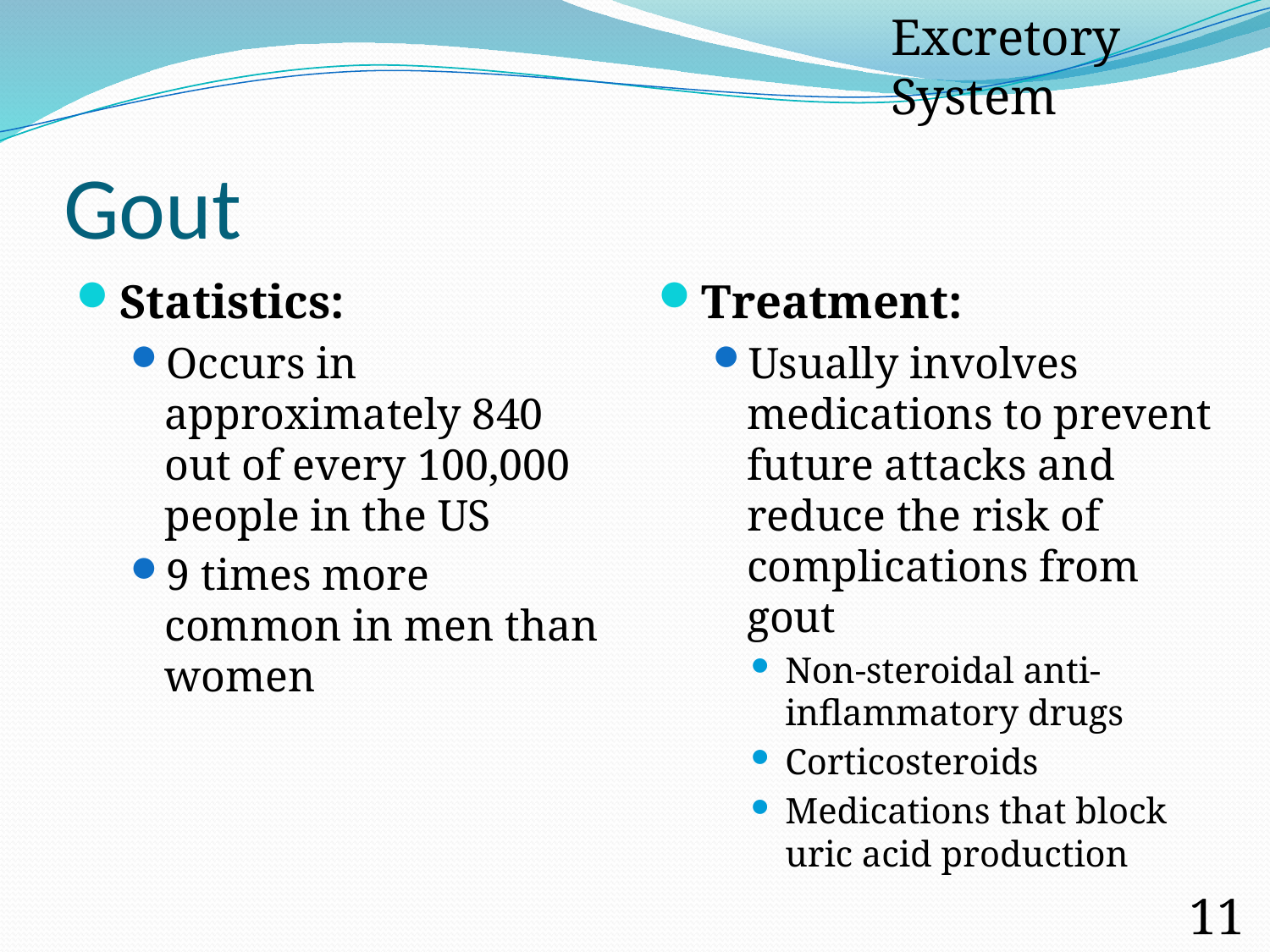

Excretory System
# Gout
Statistics:
Occurs in approximately 840 out of every 100,000 people in the US
9 times more common in men than women
Treatment:
Usually involves medications to prevent future attacks and reduce the risk of complications from gout
Non-steroidal anti-inflammatory drugs
Corticosteroids
Medications that block uric acid production
114